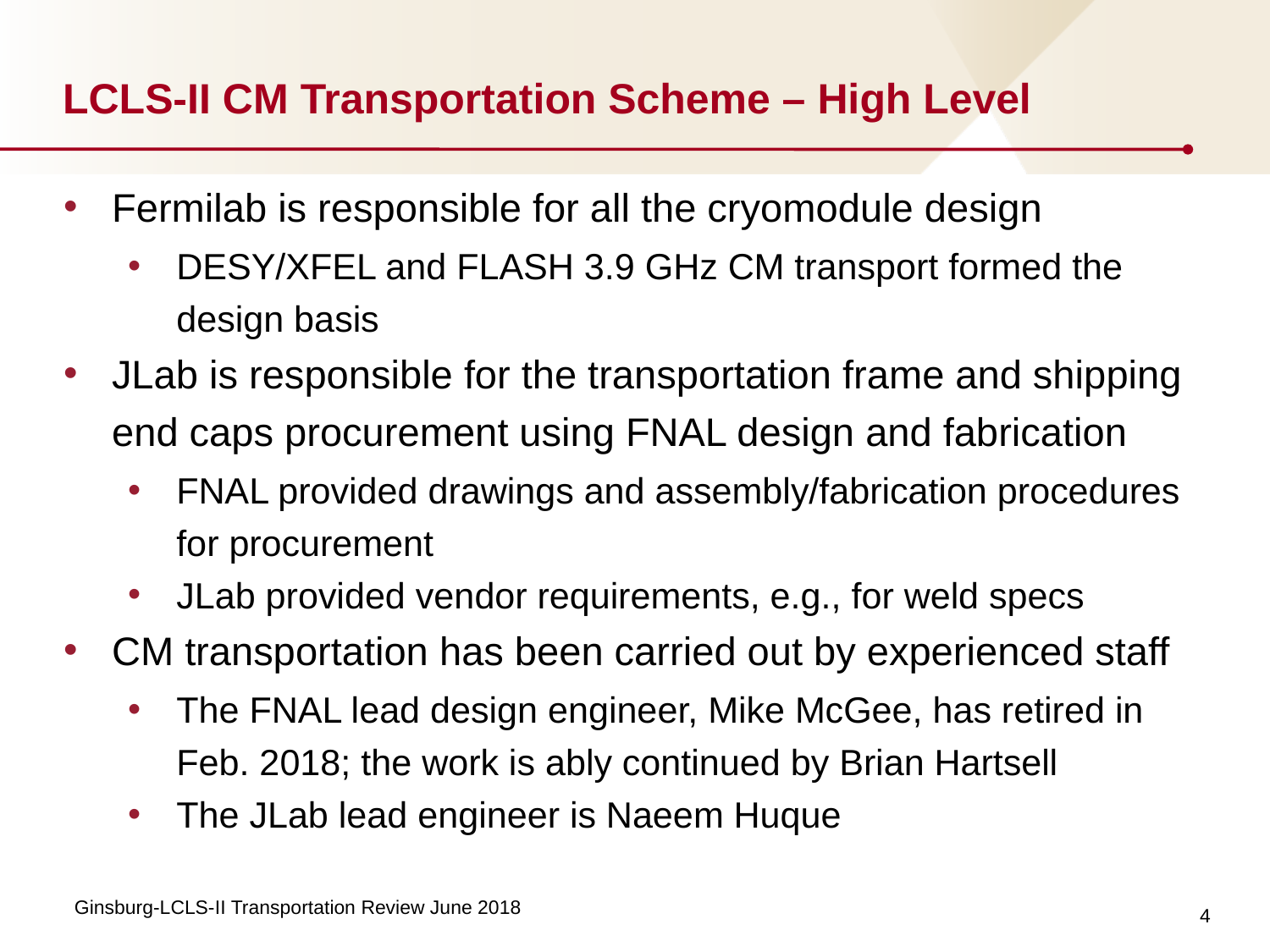

# LCLS-II CM Transportation Scheme – High Level
Fermilab is responsible for all the cryomodule design
DESY/XFEL and FLASH 3.9 GHz CM transport formed the design basis
JLab is responsible for the transportation frame and shipping end caps procurement using FNAL design and fabrication
FNAL provided drawings and assembly/fabrication procedures for procurement
JLab provided vendor requirements, e.g., for weld specs
CM transportation has been carried out by experienced staff
The FNAL lead design engineer, Mike McGee, has retired in Feb. 2018; the work is ably continued by Brian Hartsell
The JLab lead engineer is Naeem Huque
4
Ginsburg-LCLS-II Transportation Review June 2018